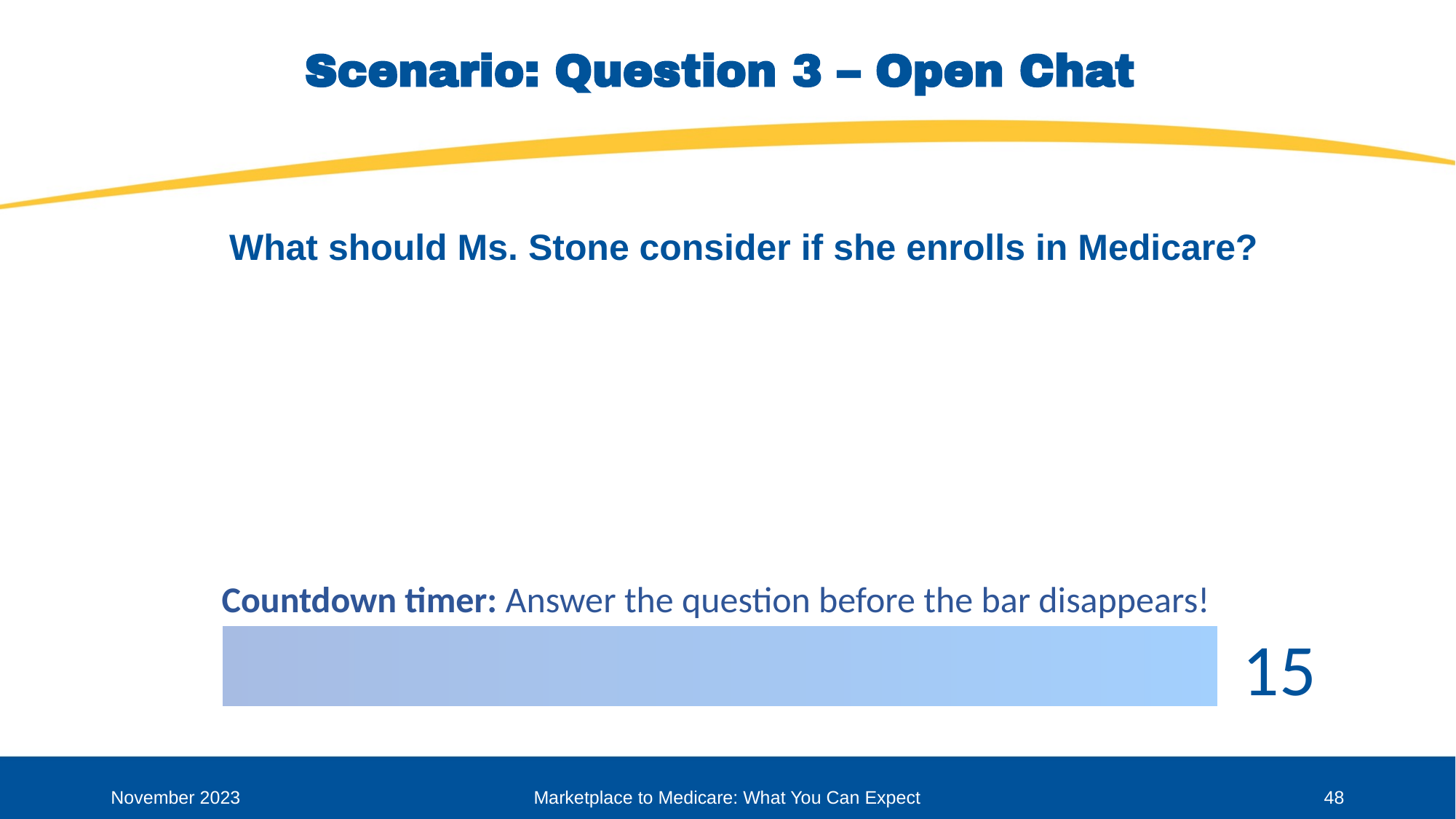

# Scenario: Question 3 – Open Chat
What should Ms. Stone consider if she enrolls in Medicare?
November 2023
Marketplace to Medicare: What You Can Expect
48